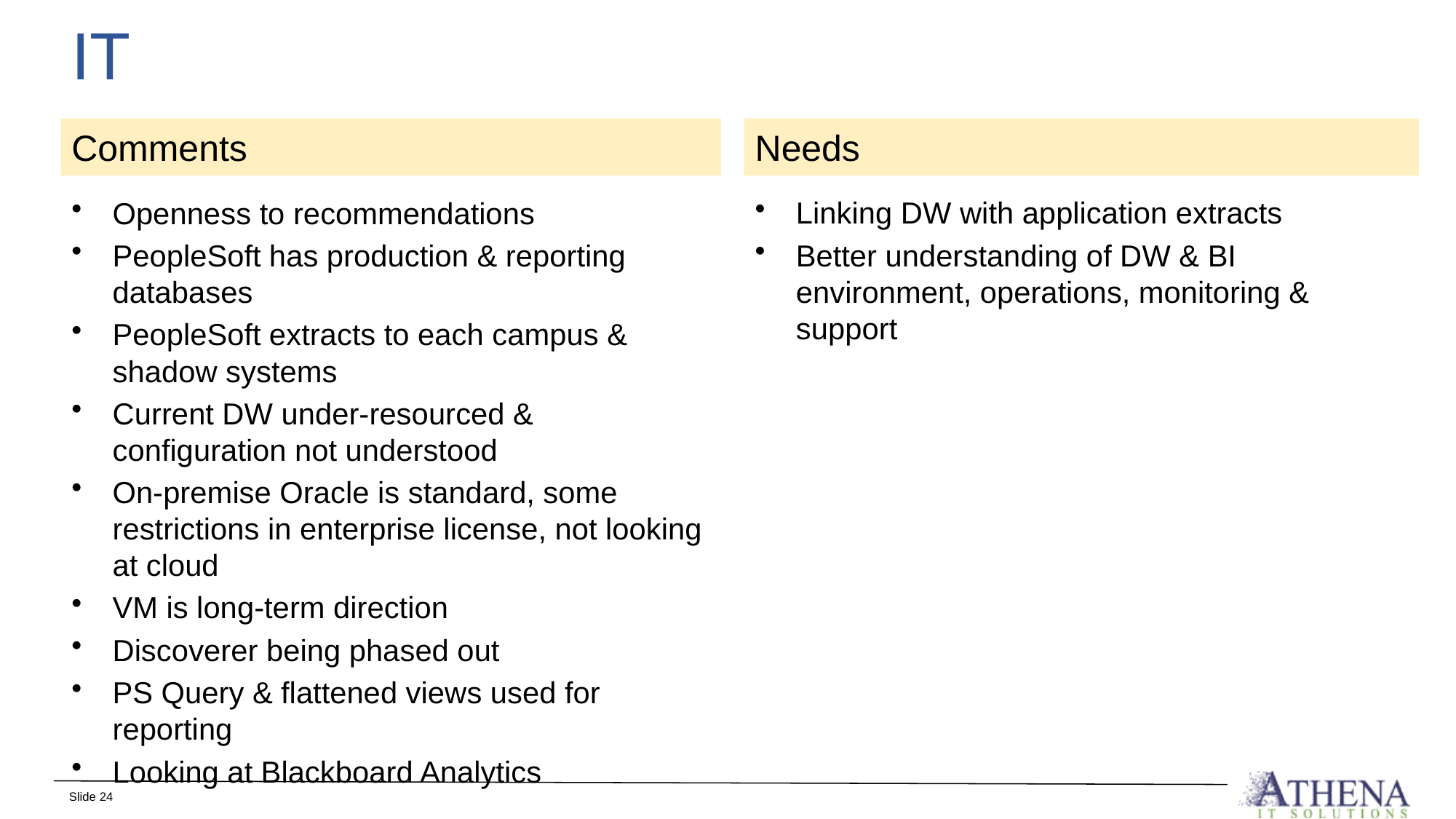

# IT
Comments
Needs
Linking DW with application extracts
Better understanding of DW & BI environment, operations, monitoring & support

Openness to recommendations
PeopleSoft has production & reporting databases
PeopleSoft extracts to each campus & shadow systems
Current DW under-resourced & configuration not understood
On-premise Oracle is standard, some restrictions in enterprise license, not looking at cloud
VM is long-term direction
Discoverer being phased out
PS Query & flattened views used for reporting
Looking at Blackboard Analytics
Slide 24
Copyright © 2017 Athena IT Solutions     All rights reserved.